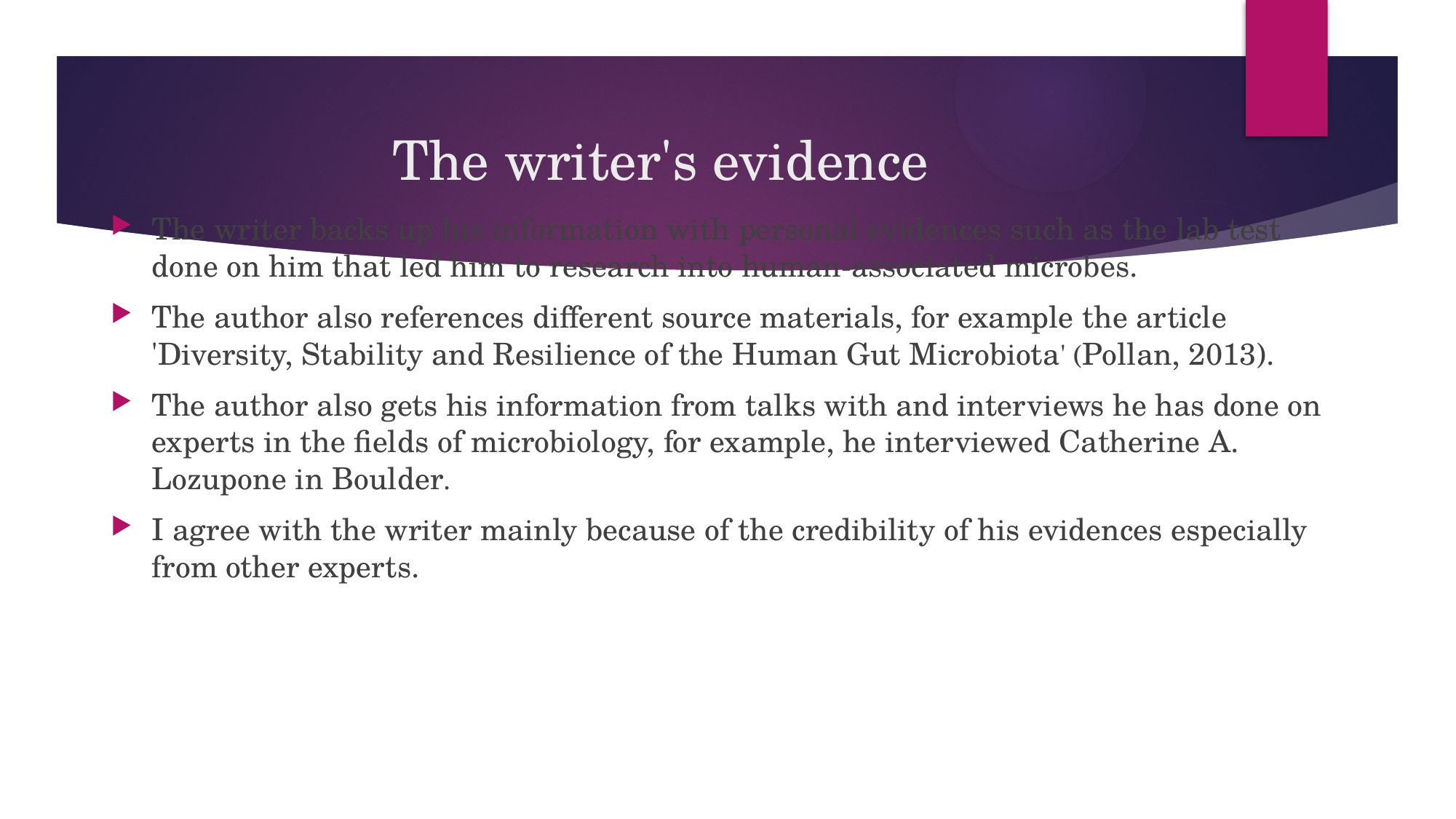

# The writer's evidence
The writer backs up his information with personal evidences such as the lab test done on him that led him to research into human-associated microbes.
The author also references different source materials, for example the article 'Diversity, Stability and Resilience of the Human Gut Microbiota' (Pollan, 2013).
The author also gets his information from talks with and interviews he has done on experts in the fields of microbiology, for example, he interviewed Catherine A. Lozupone in Boulder.
I agree with the writer mainly because of the credibility of his evidences especially from other experts.